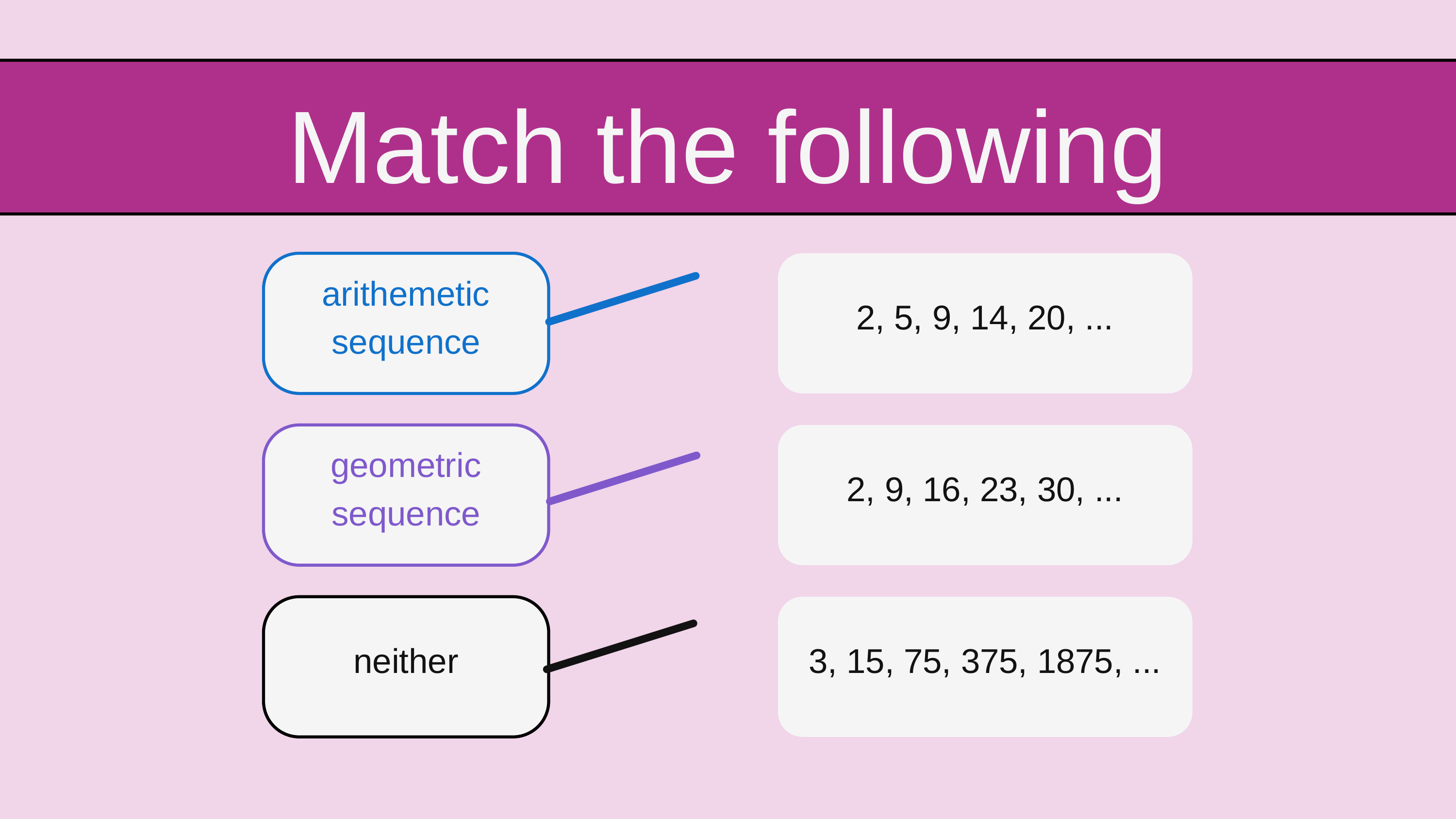

Match the following

arithemetic sequence

2, 5, 9, 14, 20, ...

geometric sequence

2, 9, 16, 23, 30, ...

neither

3, 15, 75, 375, 1875, ...